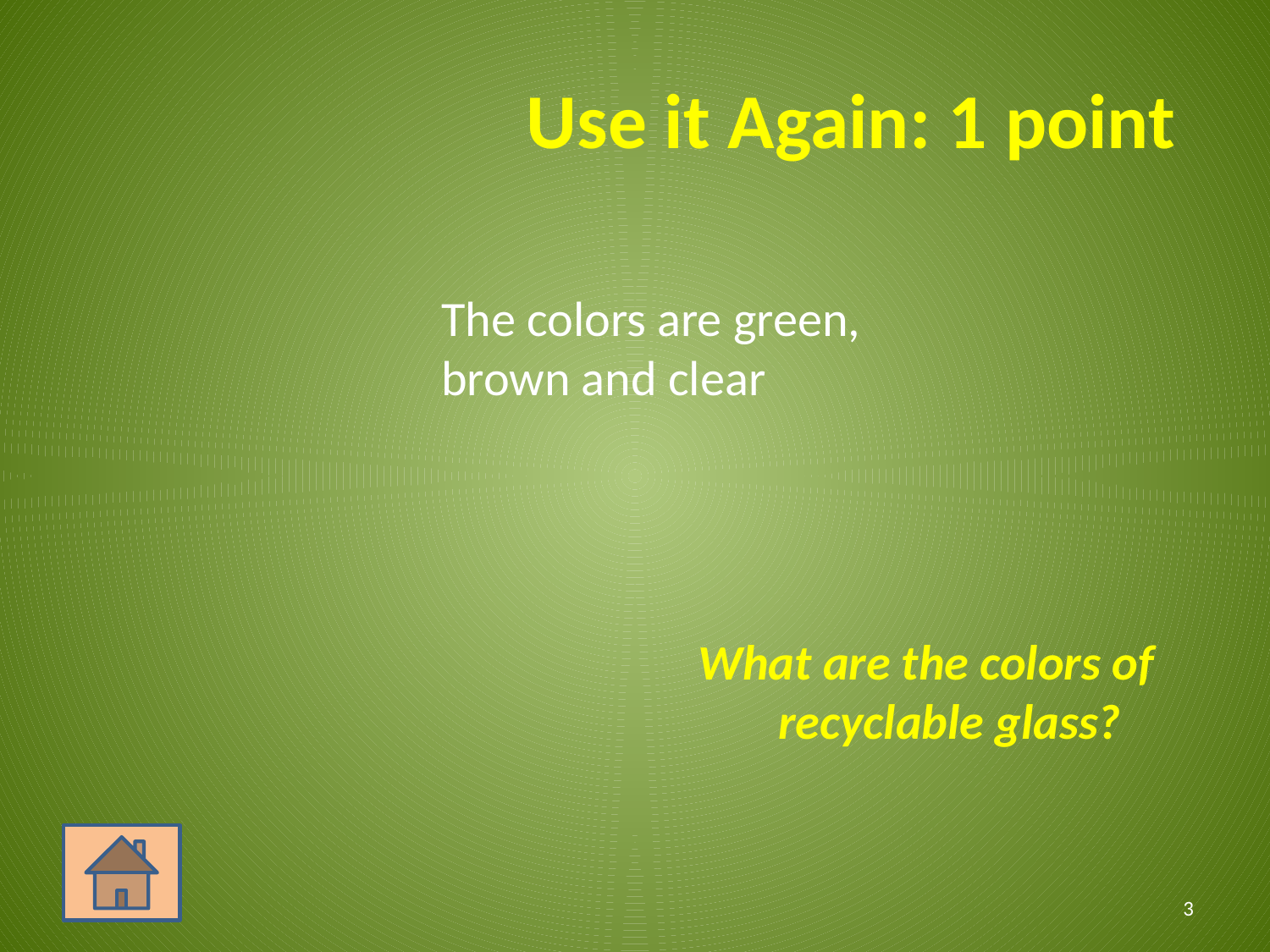

# Use it Again: 1 point

	The colors are green, brown and clear

What are the colors of recyclable glass?

3